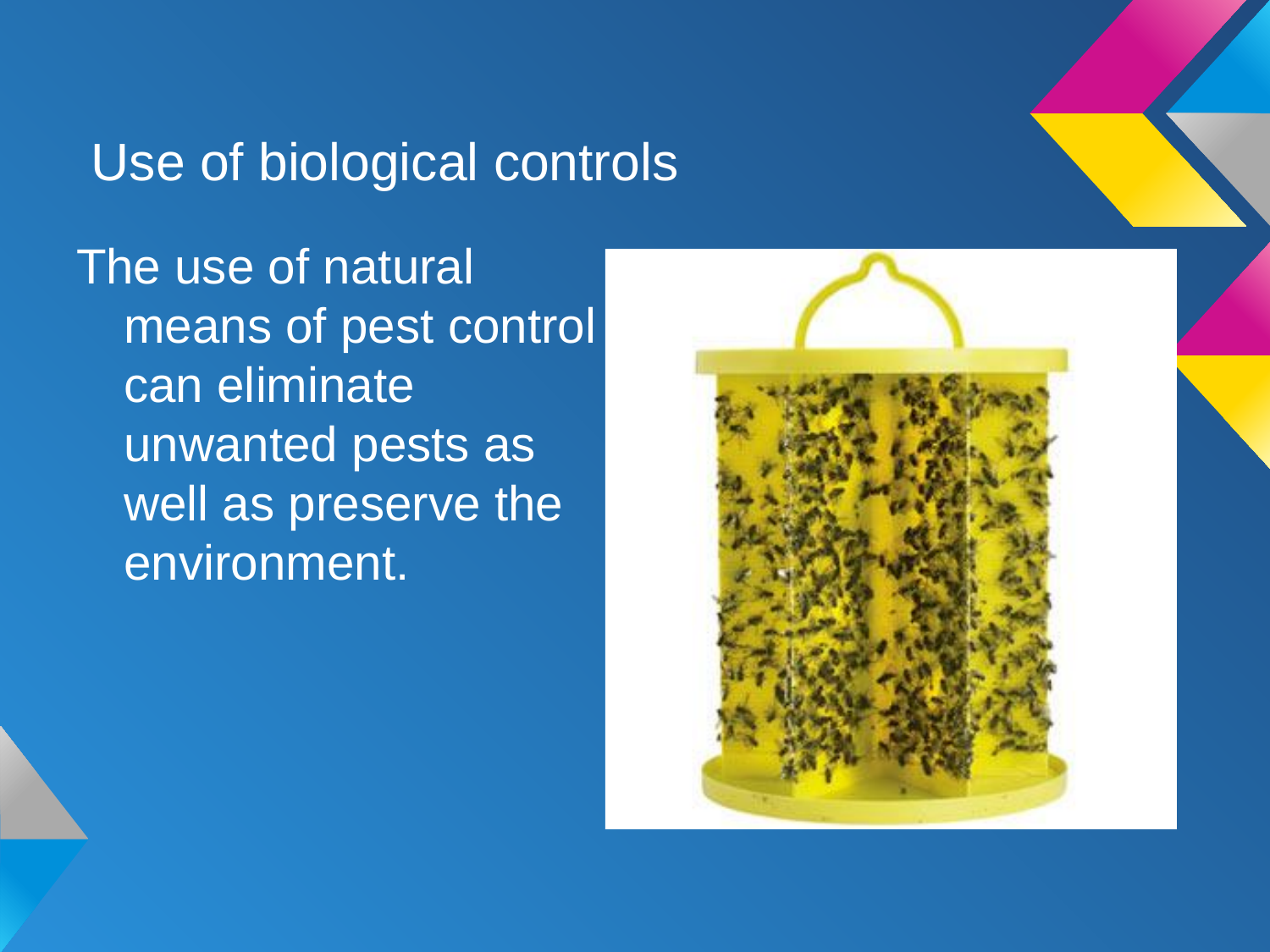

# Use of biological controls
The use of natural means of pest control can eliminate unwanted pests as well as preserve the environment.